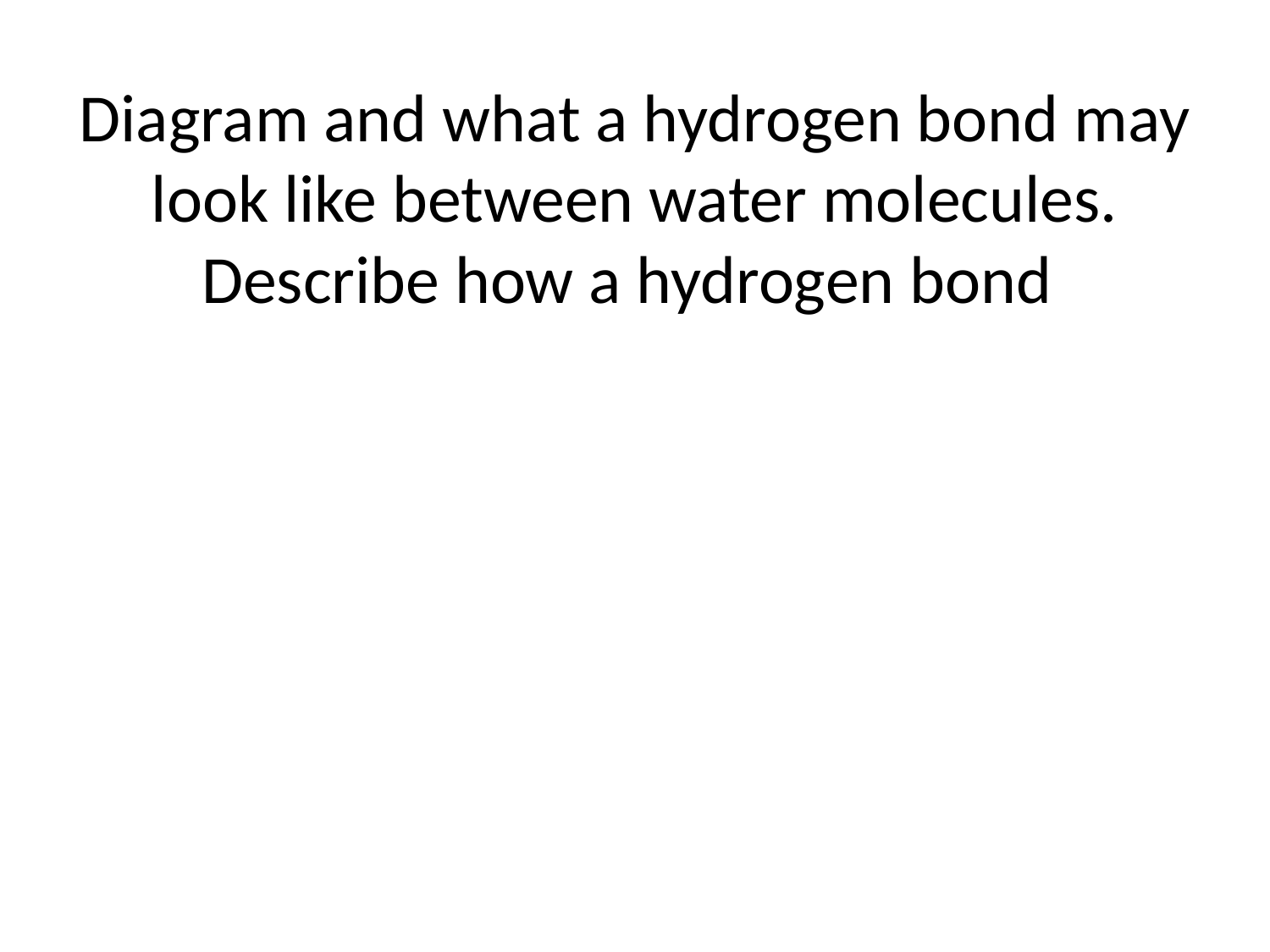

# Diagram and what a hydrogen bond may look like between water molecules. Describe how a hydrogen bond